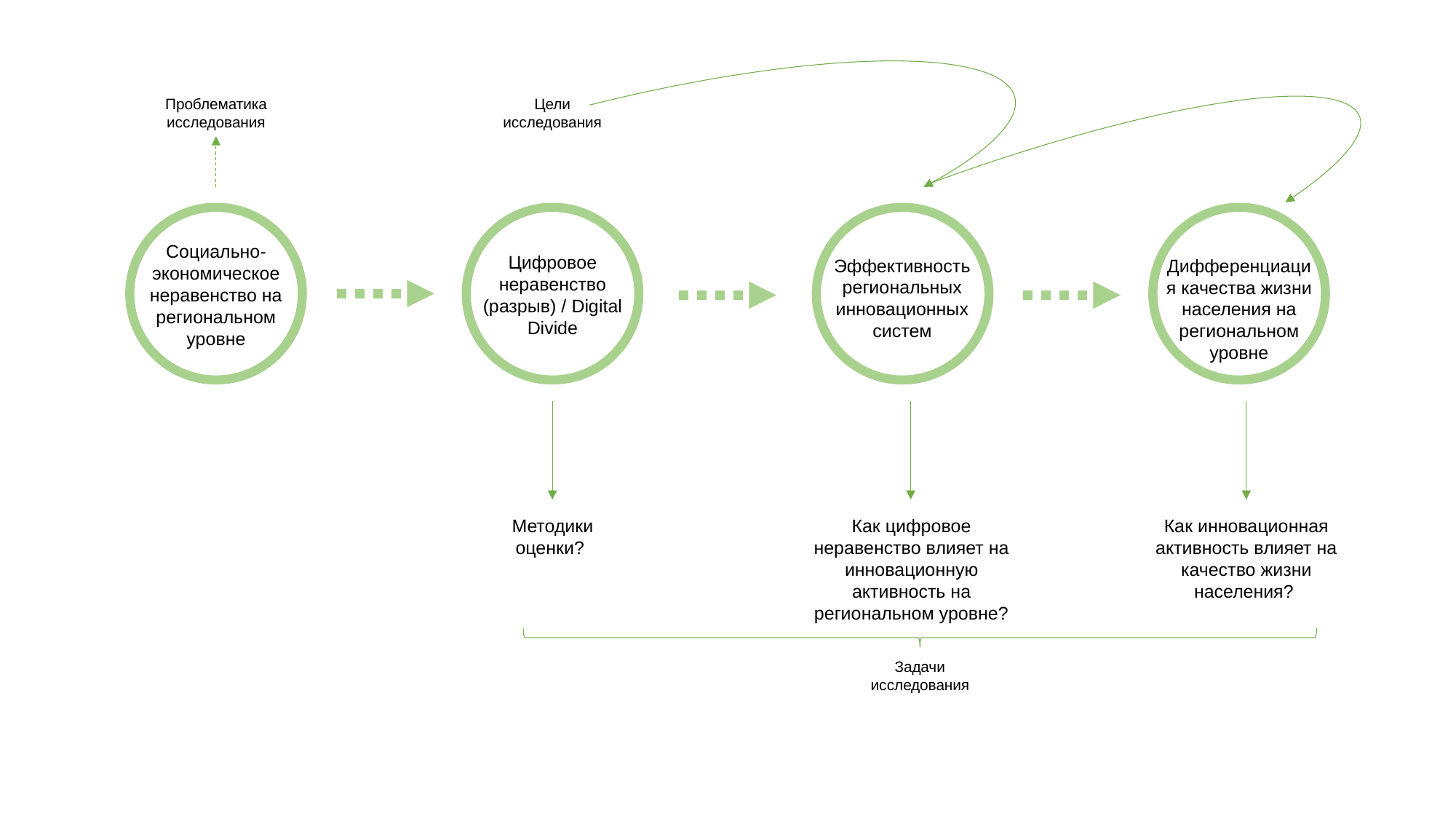

Проблематика исследования
Цели
исследования

Социально-экономическое неравенство на региональном уровне

Цифровое неравенство (разрыв) / Digital Divide
Эффективность региональных инновационных систем
Дифференциация качества жизни населения на региональном уровне
Методики оценки?
Как цифровое неравенство влияет на инновационную активность на региональном уровне?
Как инновационная активность влияет на качество жизни населения?
Задачи исследования